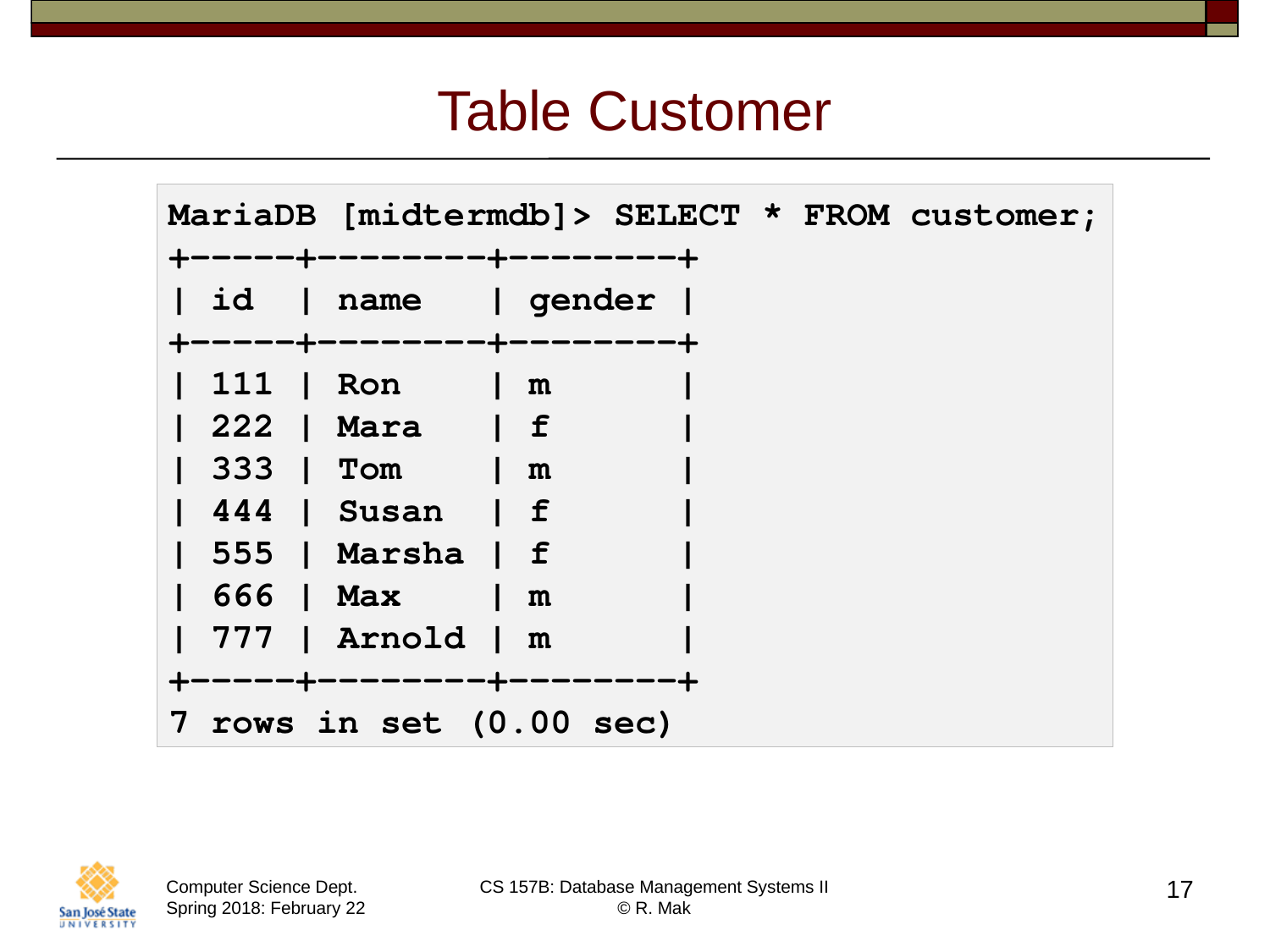

# Table Customer
MariaDB [midtermdb]> SELECT * FROM customer;
+-----+--------+--------+
| id  | name   | gender |
+-----+--------+--------+
| 111 | Ron    | m      |
| 222 | Mara   | f      |
| 333 | Tom    | m      |
| 444 | Susan  | f      |
| 555 | Marsha | f      |
| 666 | Max    | m      |
| 777 | Arnold | m      |
+-----+--------+--------+
7 rows in set (0.00 sec)
17